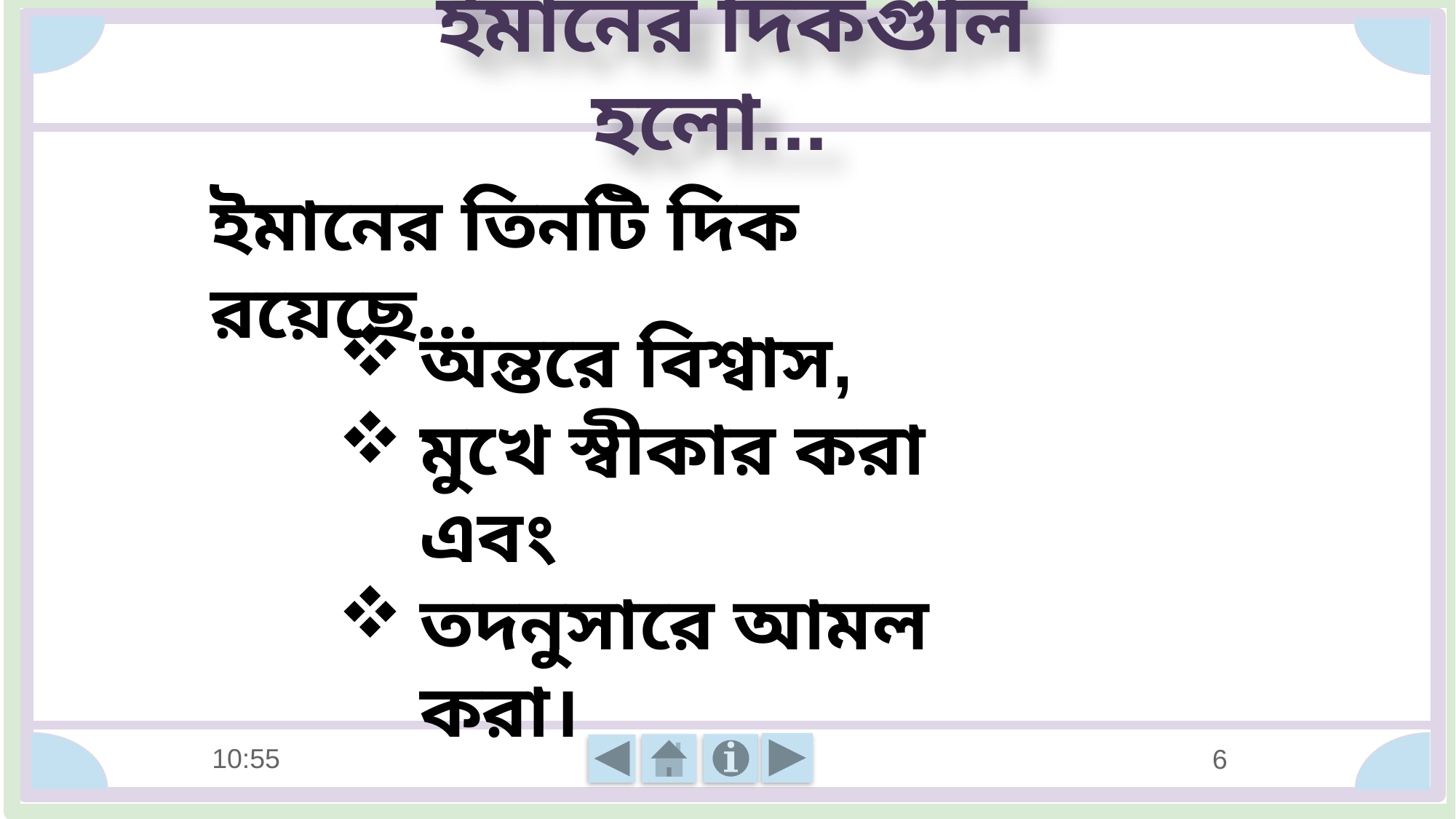

ইমানের দিকগুলি হলো...
ইমানের তিনটি দিক রয়েছে…
অন্তরে বিশ্বাস,
মুখে স্বীকার করা এবং
তদনুসারে আমল করা।